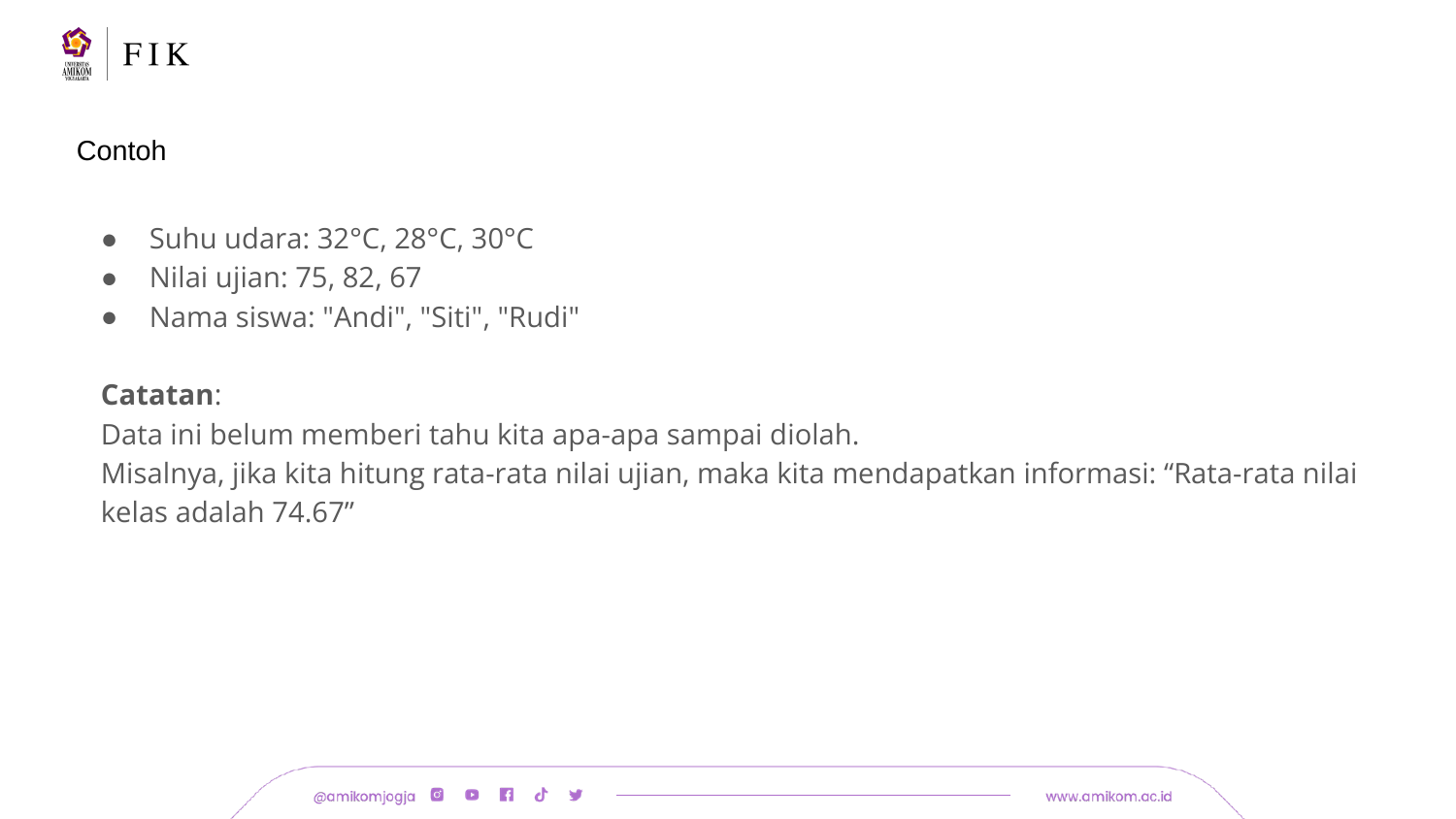

# Contoh
Suhu udara: 32°C, 28°C, 30°C
Nilai ujian: 75, 82, 67
Nama siswa: "Andi", "Siti", "Rudi"

Catatan:
Data ini belum memberi tahu kita apa-apa sampai diolah.
Misalnya, jika kita hitung rata-rata nilai ujian, maka kita mendapatkan informasi: “Rata-rata nilai kelas adalah 74.67”